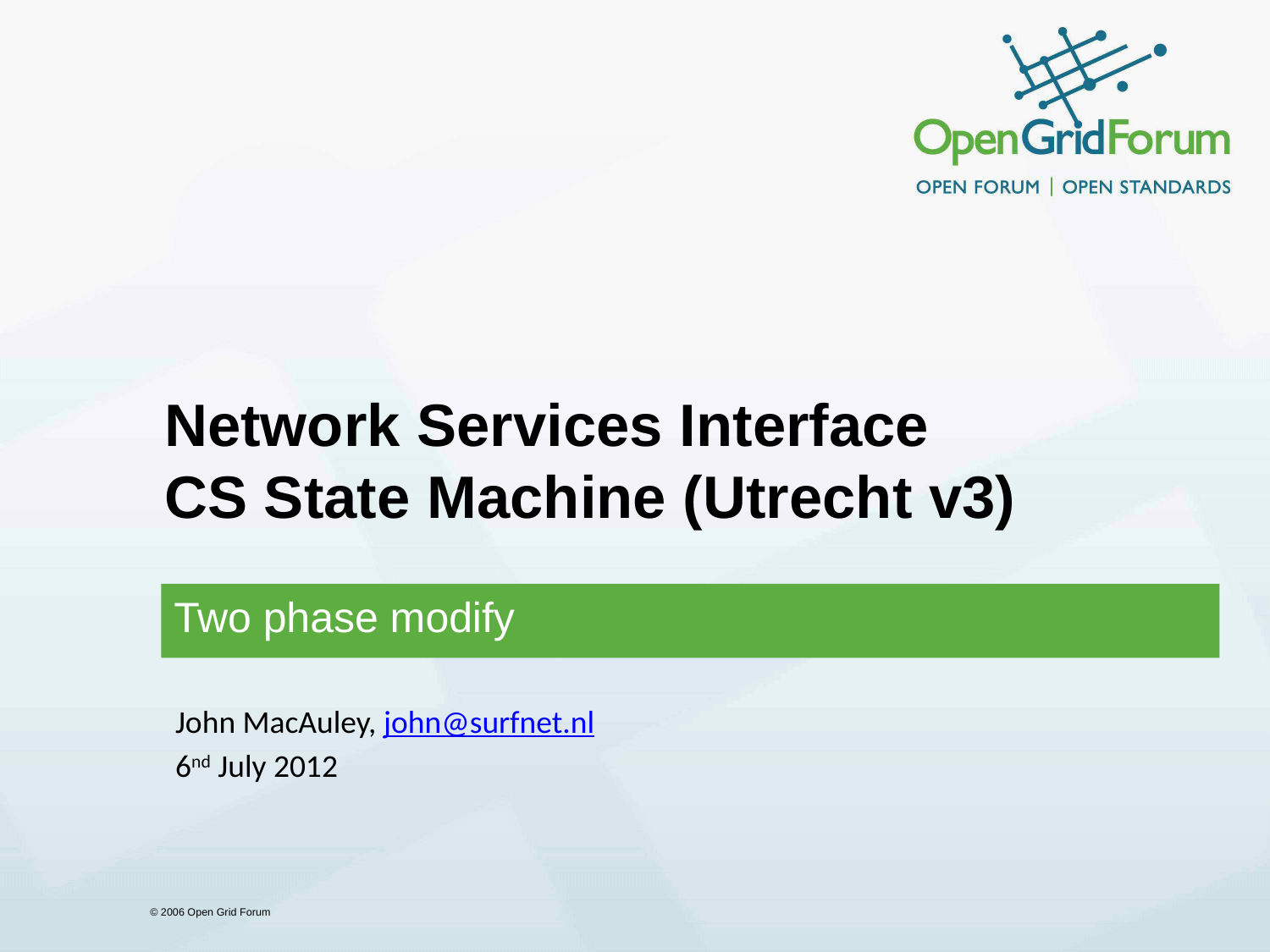

# Network Services Interface CS State Machine (Utrecht v3)
Two phase modify
John MacAuley, john@surfnet.nl
6nd July 2012